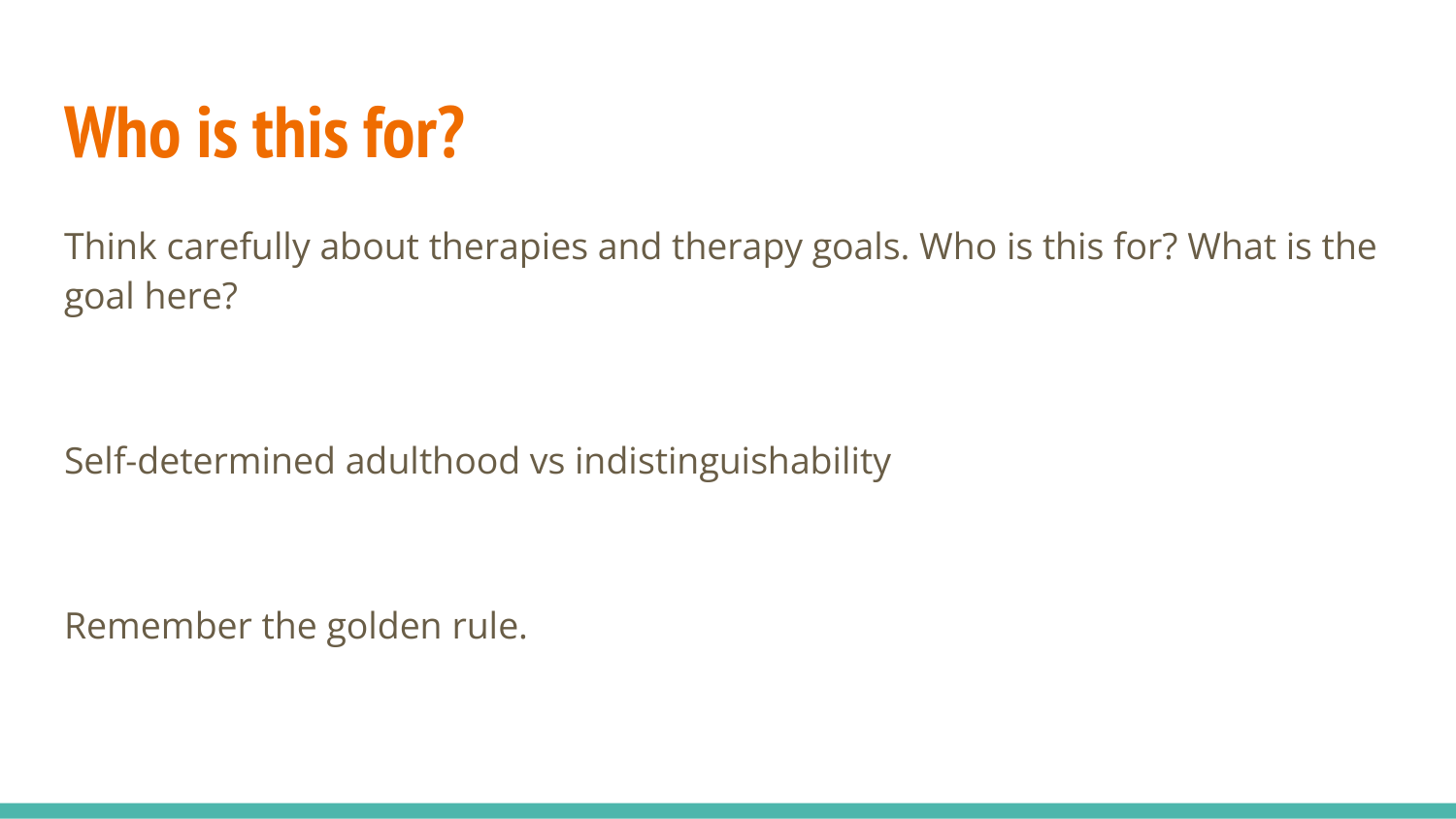

# Who is this for?
Think carefully about therapies and therapy goals. Who is this for? What is the goal here?

Self-determined adulthood vs indistinguishability

Remember the golden rule.